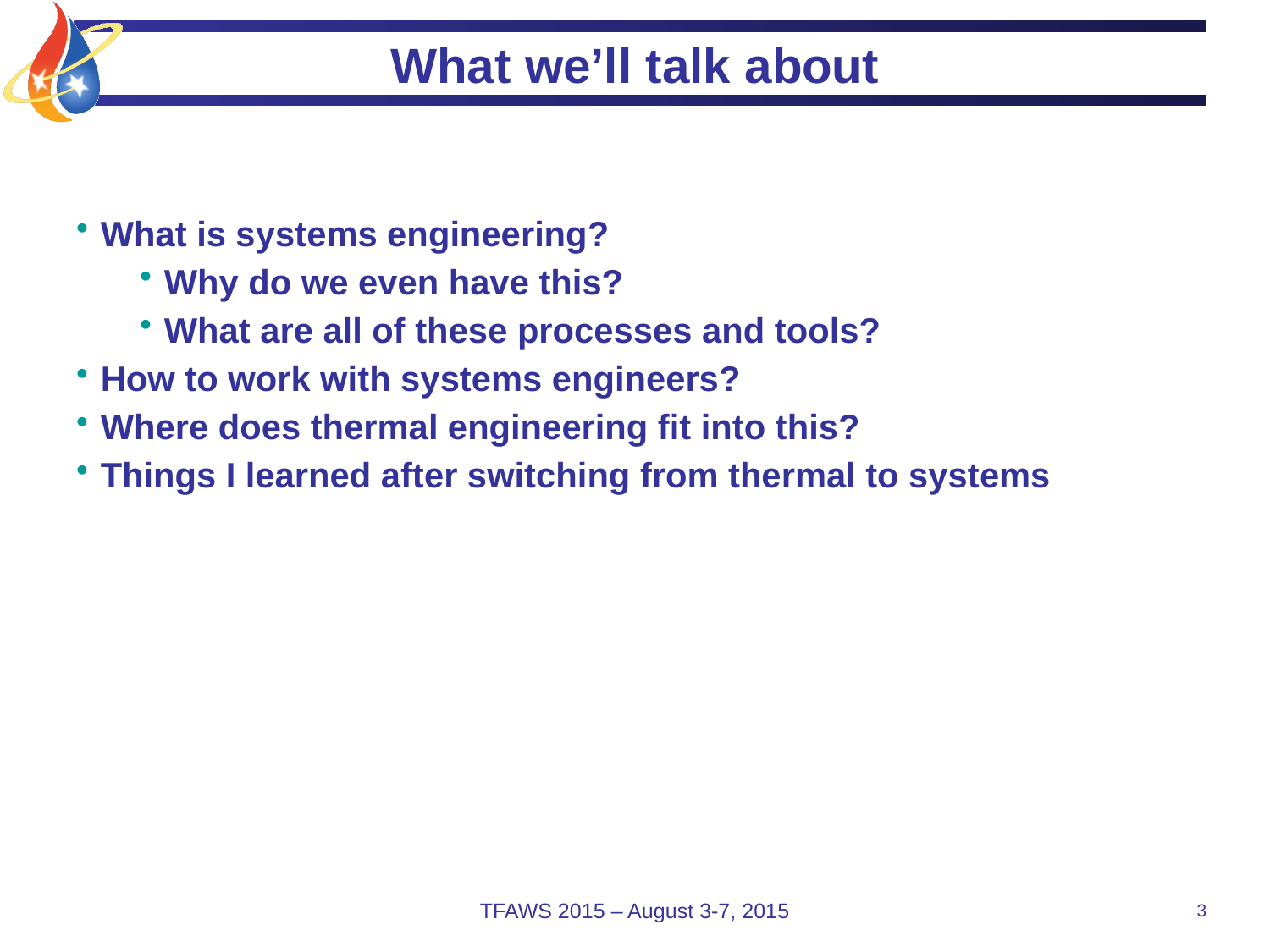

# What we’ll talk about
What is systems engineering?
Why do we even have this?
What are all of these processes and tools?
How to work with systems engineers?
Where does thermal engineering fit into this?
Things I learned after switching from thermal to systems

TFAWS 2015 – August 3-7, 2015
3